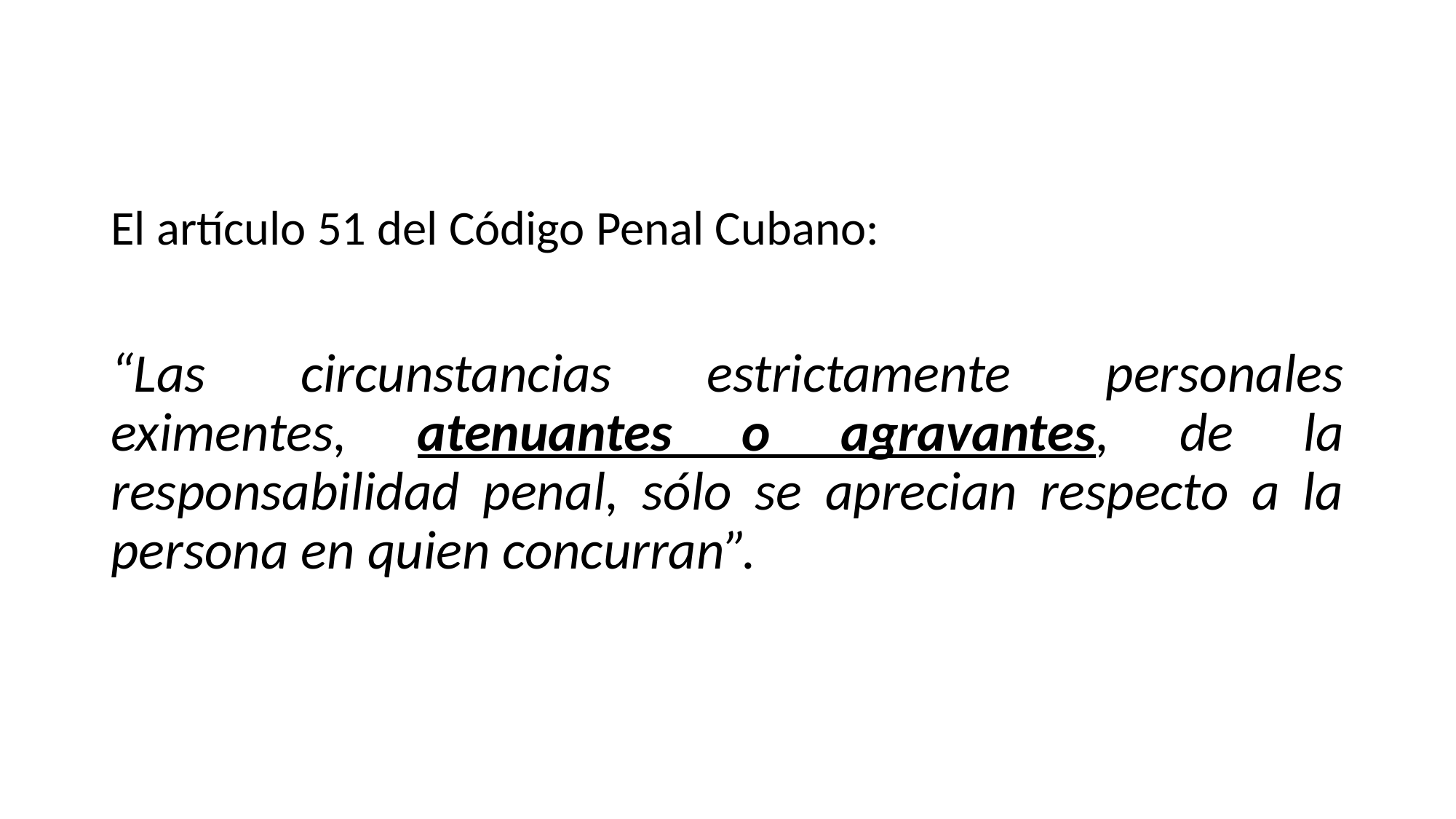

#

El artículo 51 del Código Penal Cubano:

“Las circunstancias estrictamente personales eximentes, atenuantes o agravantes, de la responsabilidad penal, sólo se aprecian respecto a la persona en quien concurran”.